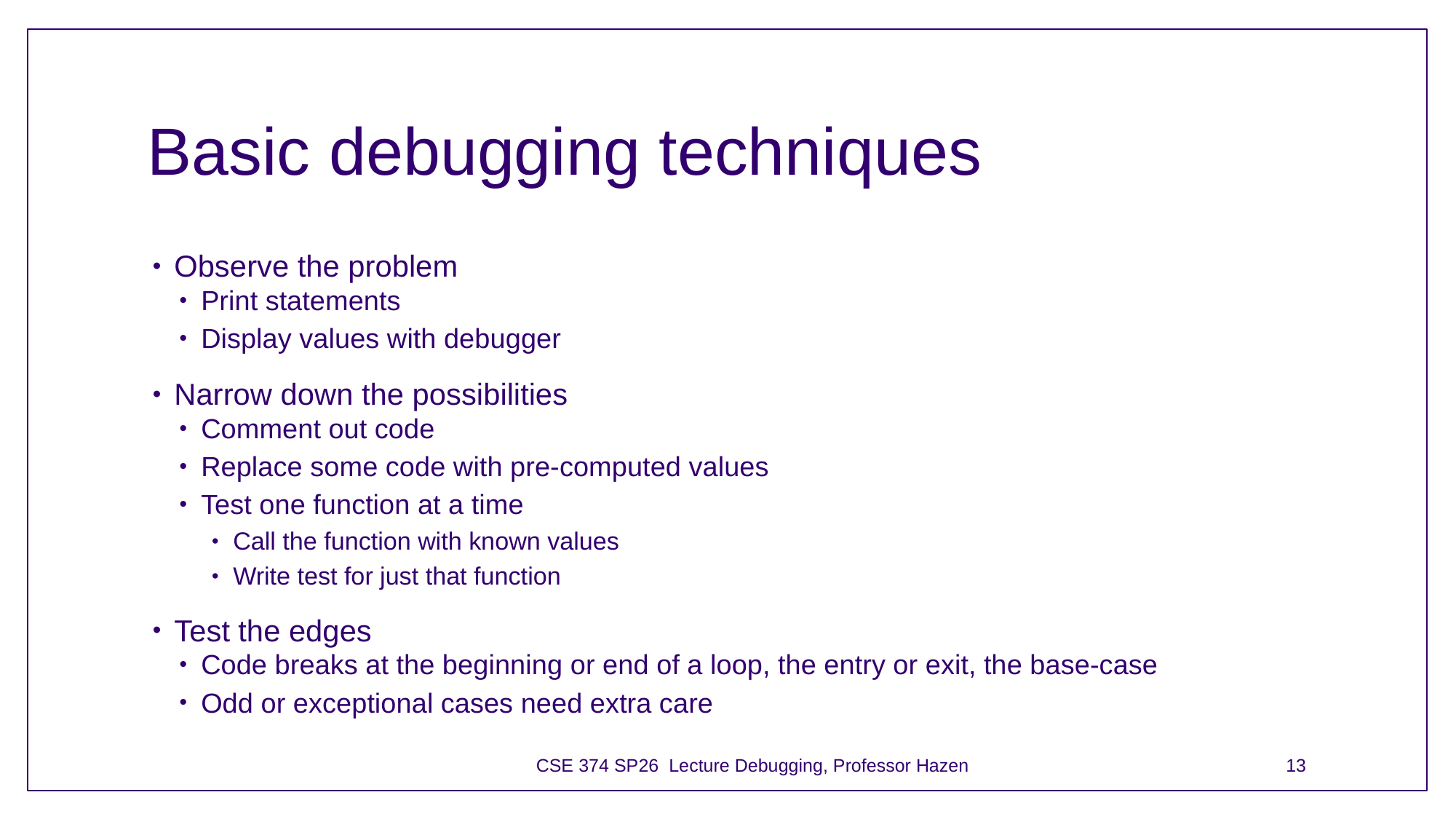

# Basic debugging techniques
Observe the problem
Print statements
Display values with debugger
Narrow down the possibilities
Comment out code
Replace some code with pre-computed values
Test one function at a time
Call the function with known values
Write test for just that function
Test the edges
Code breaks at the beginning or end of a loop, the entry or exit, the base-case
Odd or exceptional cases need extra care

CSE 374 SP26  Lecture Debugging, Professor Hazen
13